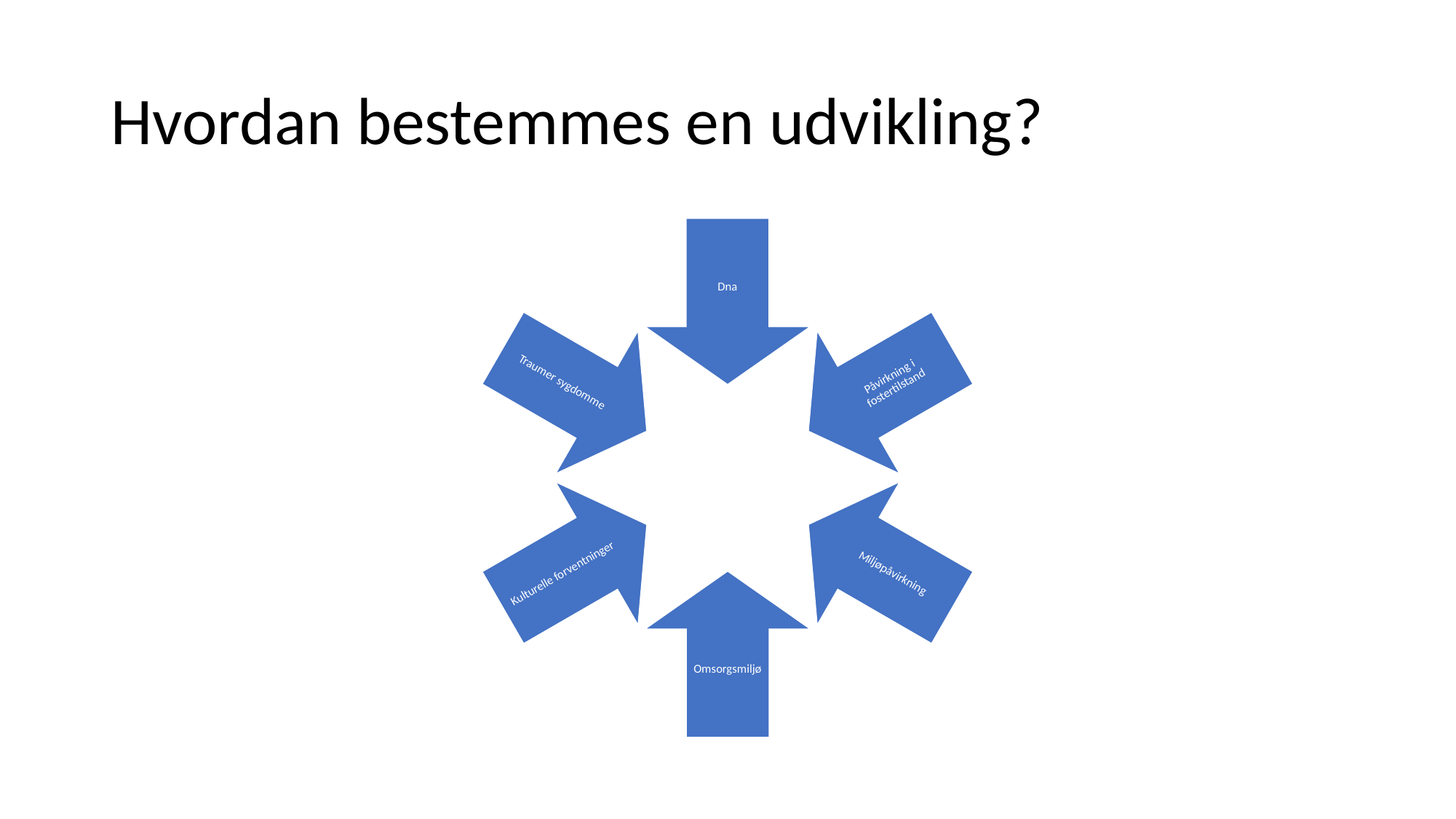

# Hvordan bestemmes en udvikling?
Dna
Påvirkning i fostertilstand
Miljøpåvirkning
Omsorgsmiljø
Kulturelle forventninger
Traumer sygdomme